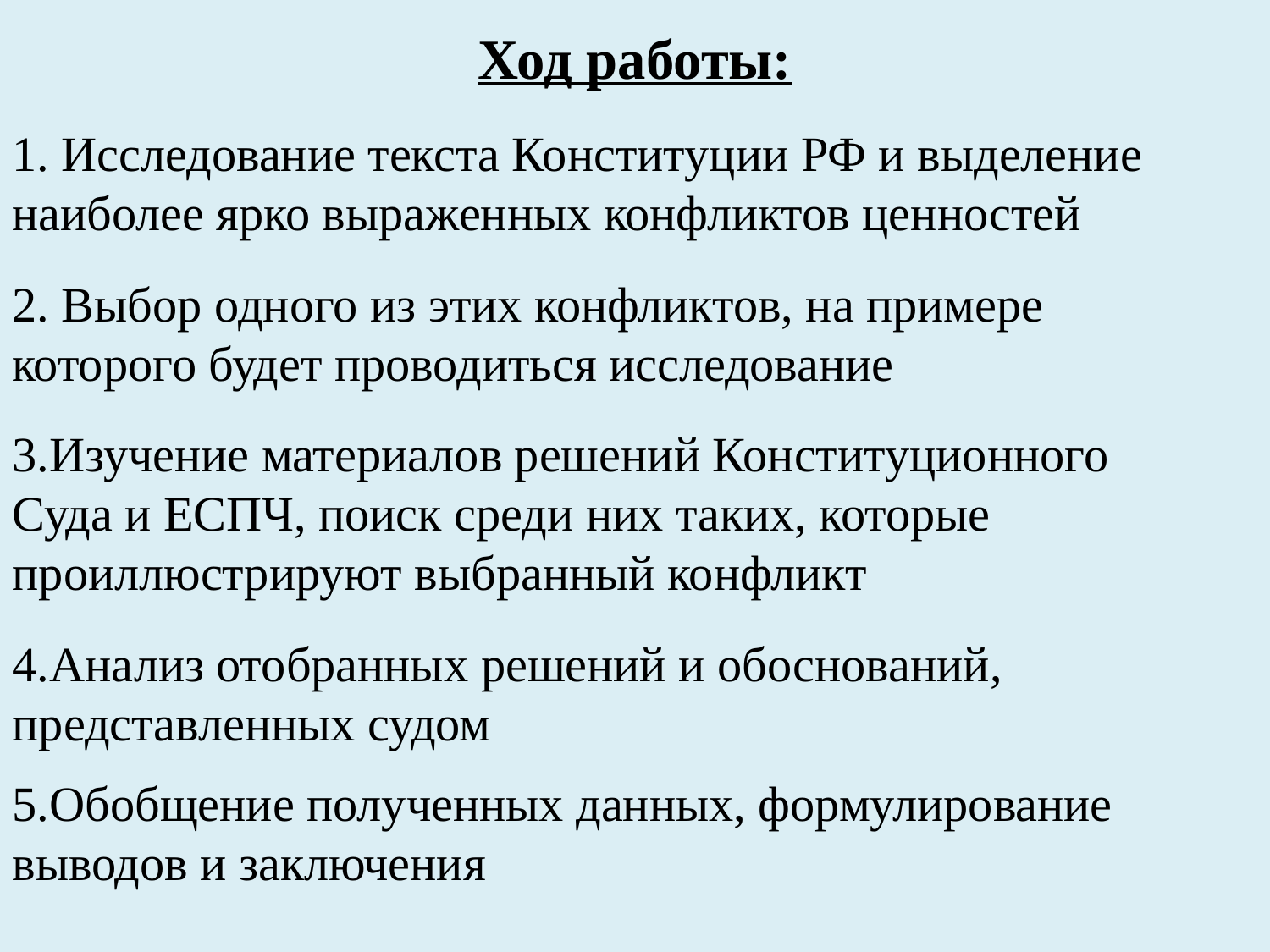

Ход работы:
1. Исследование текста Конституции РФ и выделение наиболее ярко выраженных конфликтов ценностей
2. Выбор одного из этих конфликтов, на примере которого будет проводиться исследование
3.Изучение материалов решений Конституционного Суда и ЕСПЧ, поиск среди них таких, которые проиллюстрируют выбранный конфликт
4.Анализ отобранных решений и обоснований, представленных судом
5.Обобщение полученных данных, формулирование выводов и заключения